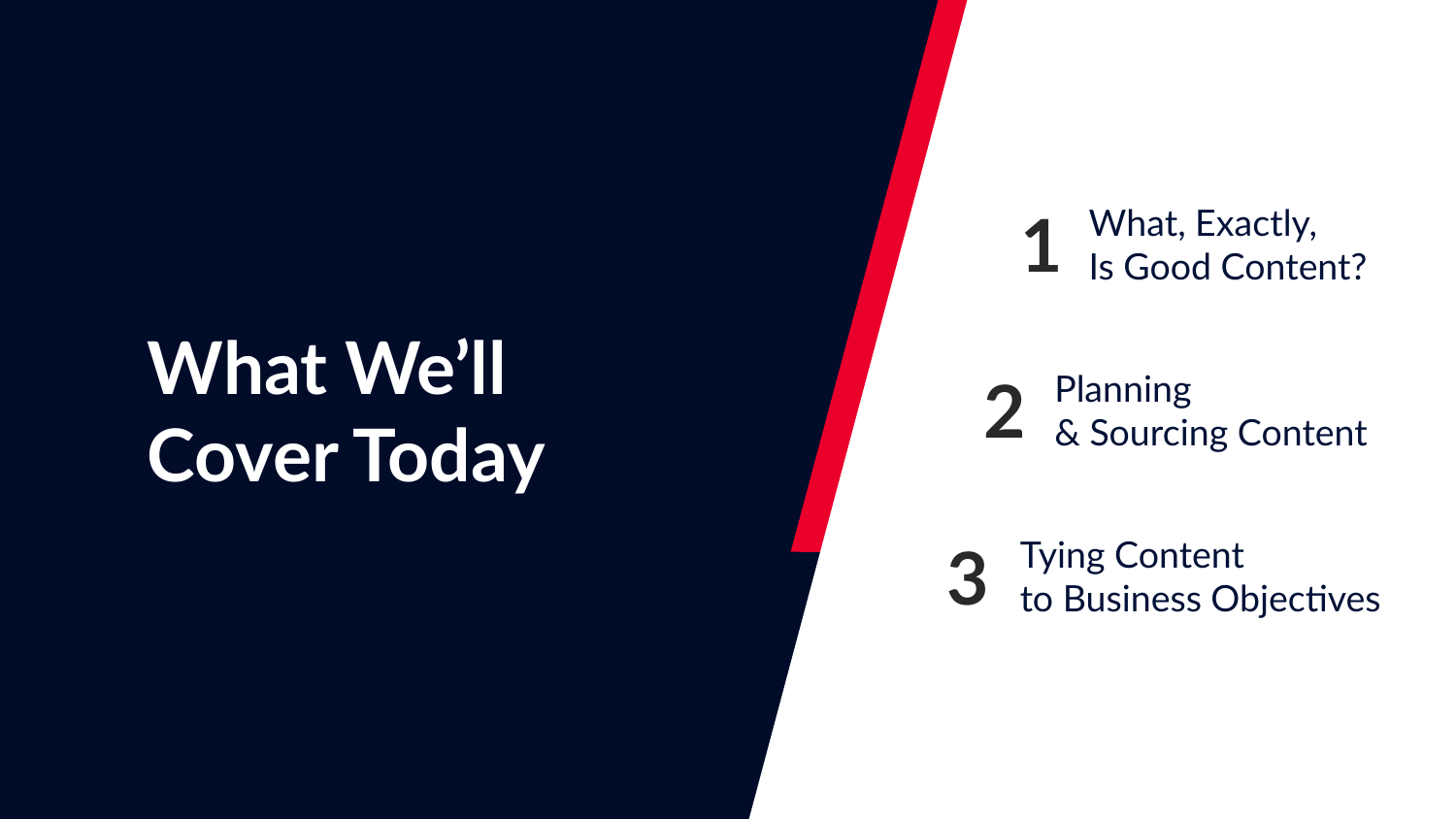

1
What, Exactly,
Is Good Content?
What We’ll
Cover Today
2
Planning
& Sourcing Content
3
Tying Content
to Business Objectives